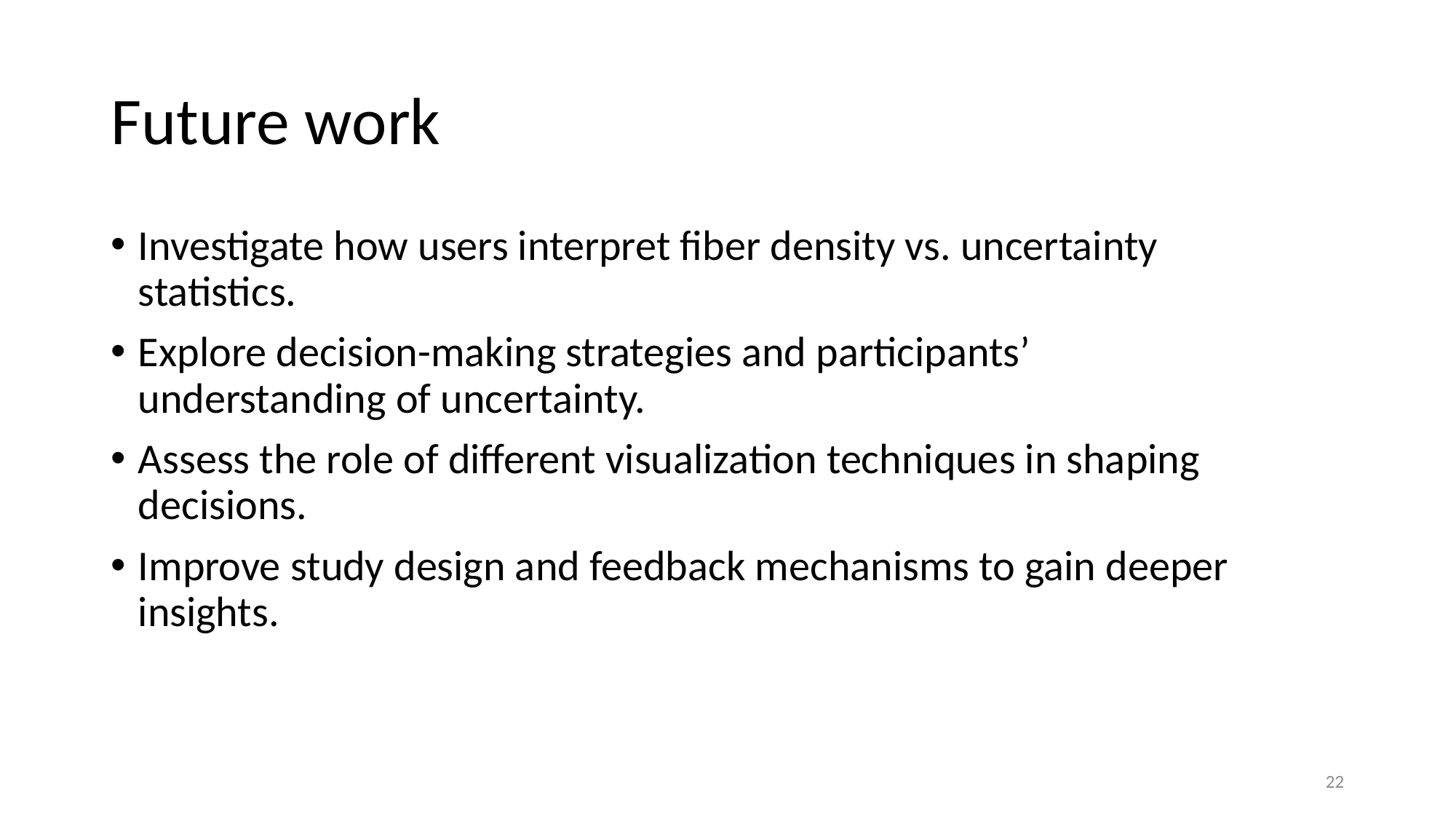

# Future work
Investigate how users interpret fiber density vs. uncertainty statistics.
Explore decision-making strategies and participants’ understanding of uncertainty.
Assess the role of different visualization techniques in shaping decisions.
Improve study design and feedback mechanisms to gain deeper insights.

22